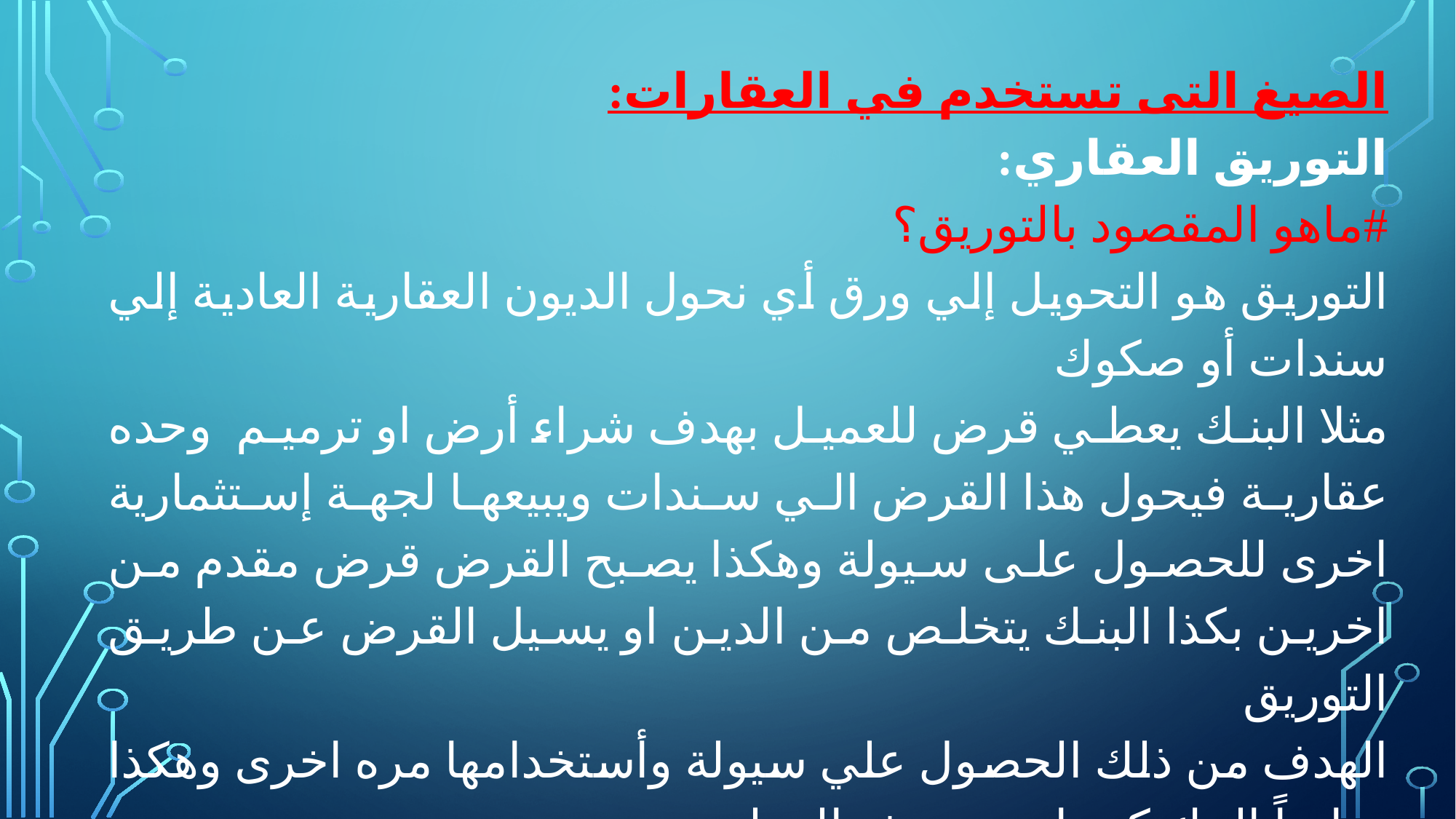

الصيغ التى تستخدم في العقارات:
التوريق العقاري:
#ماهو المقصود بالتوريق؟
التوريق هو التحويل إلي ورق أي نحول الديون العقارية العادية إلي سندات أو صكوك
مثلا البنك يعطي قرض للعميل بهدف شراء أرض او ترميم  وحده عقارية فيحول هذا القرض الي سندات ويبيعها لجهة إستثمارية اخرى للحصول على سيولة وهكذا يصبح القرض قرض مقدم من اخرين بكذا البنك يتخلص من الدين او يسيل القرض عن طريق التوريق
الهدف من ذلك الحصول علي سيولة وأستخدامها مره اخرى وهكذا ودايماً البنك كسبان من هذه العملية